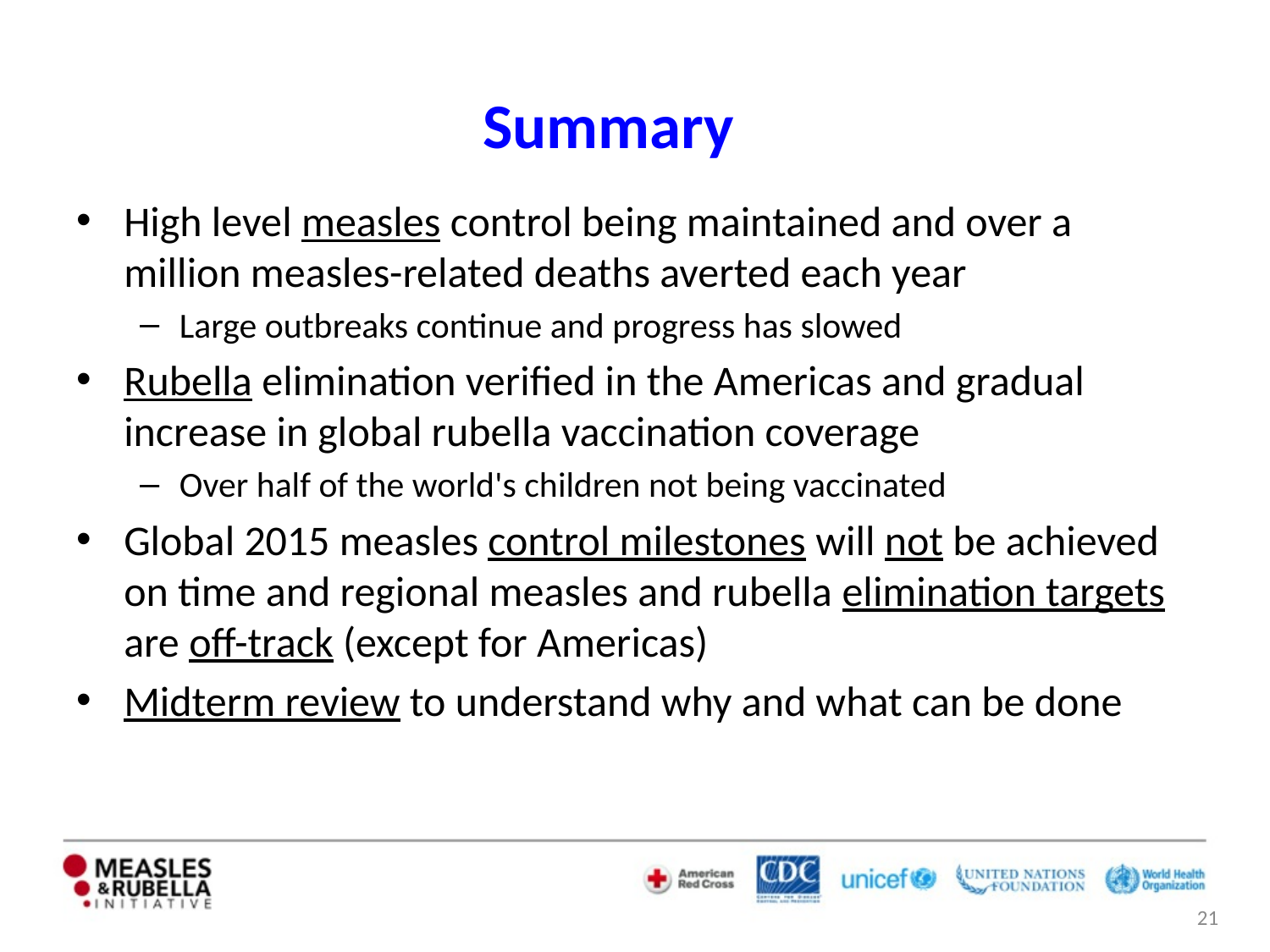

# Summary
High level measles control being maintained and over a million measles-related deaths averted each year
Large outbreaks continue and progress has slowed
Rubella elimination verified in the Americas and gradual increase in global rubella vaccination coverage
Over half of the world's children not being vaccinated
Global 2015 measles control milestones will not be achieved on time and regional measles and rubella elimination targets are off-track (except for Americas)
Midterm review to understand why and what can be done
21